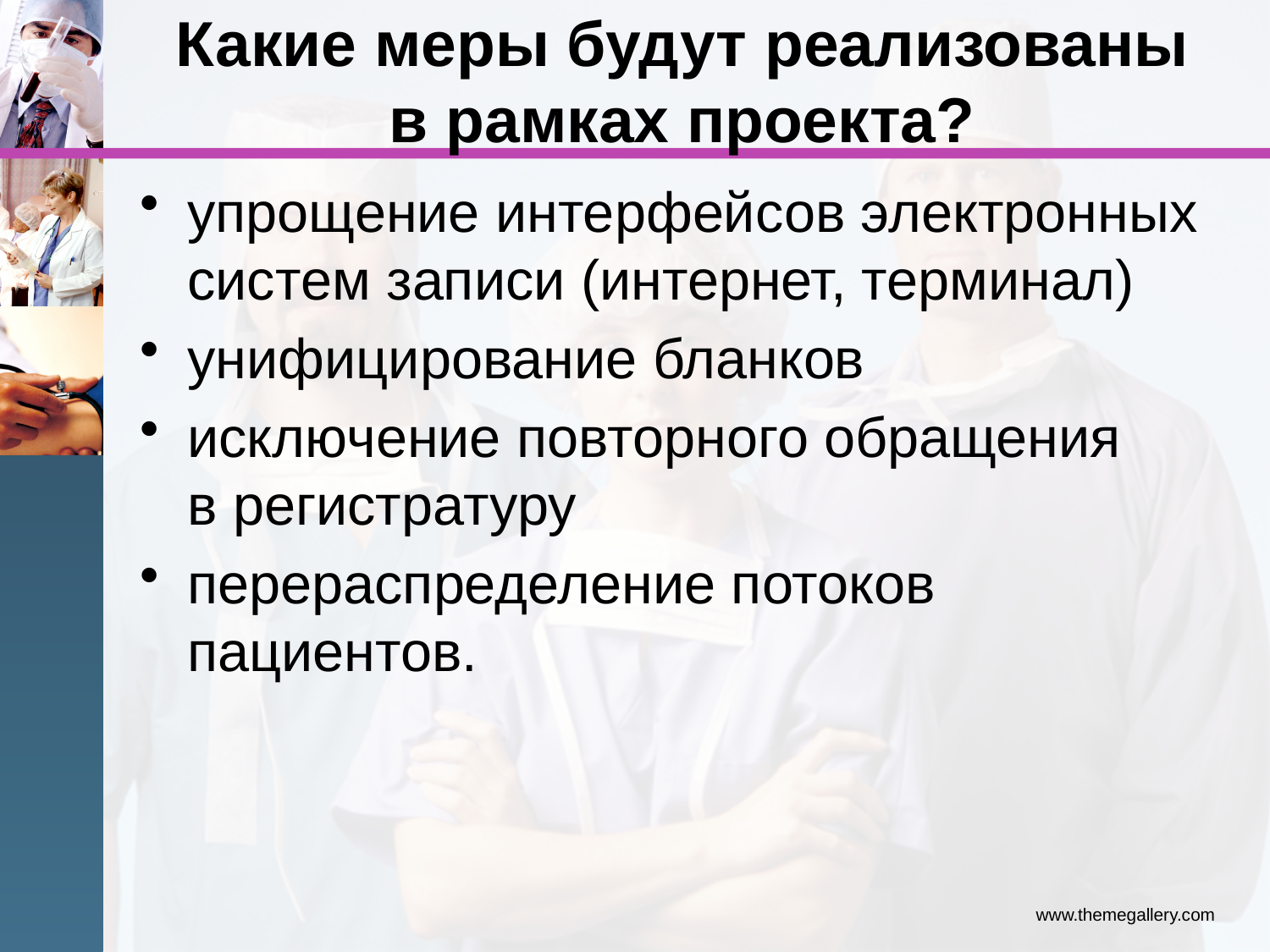

# Какие меры будут реализованы в рамках проекта?
упрощение интерфейсов электронных систем записи (интернет, терминал)
унифицирование бланков
исключение повторного обращения в регистратуру
перераспределение потоков пациентов.

www.themegallery.com